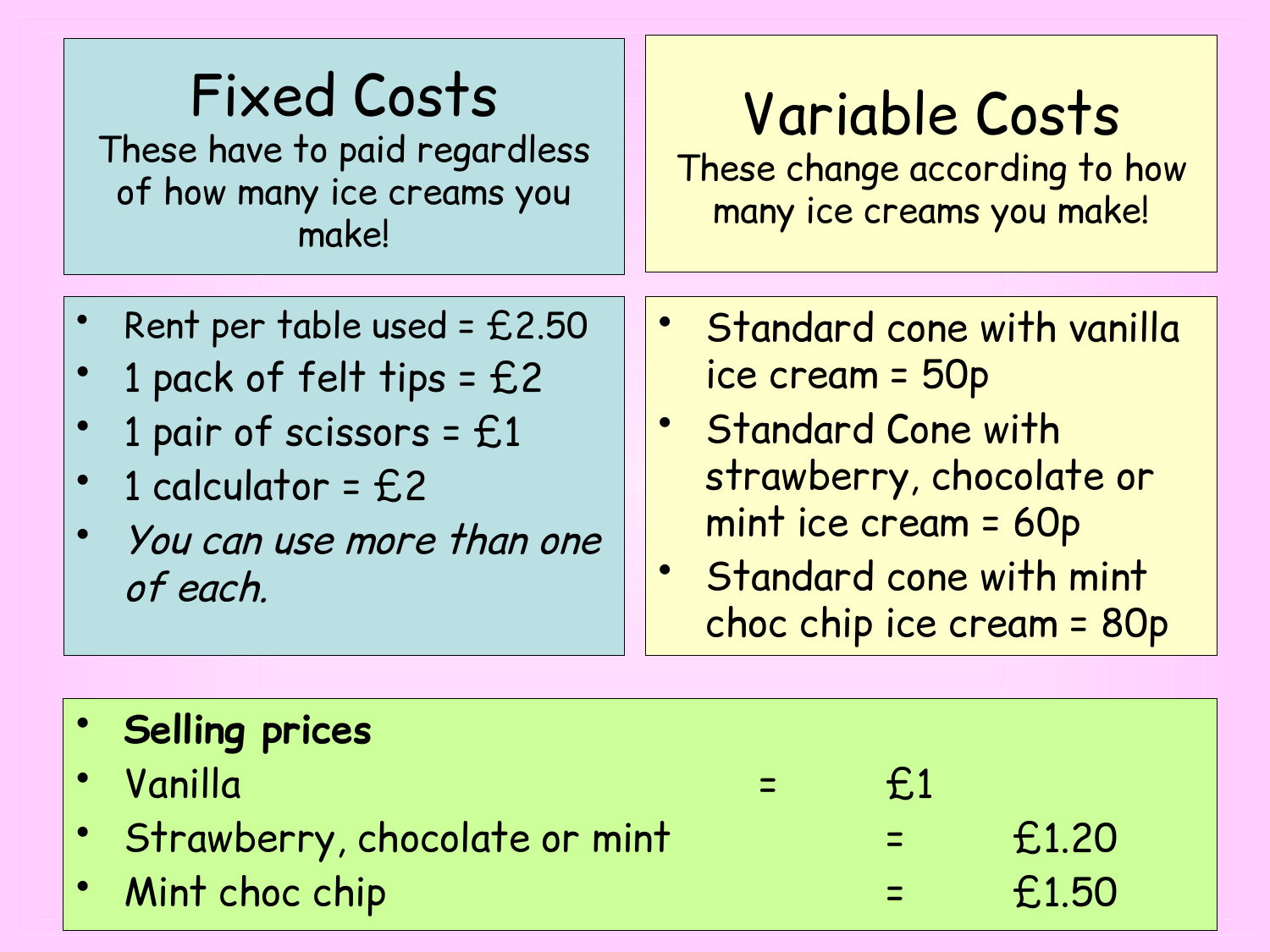

Variable Costs
These change according to how many ice creams you make!
# Fixed Costs These have to paid regardless of how many ice creams you make!
Rent per table used = £2.50
1 pack of felt tips = £2
1 pair of scissors = £1
1 calculator = £2
You can use more than one of each.

Standard cone with vanilla ice cream = 50p
Standard Cone with strawberry, chocolate or mint ice cream = 60p
Standard cone with mint choc chip ice cream = 80p
Selling prices
Vanilla					=	£1
Strawberry, chocolate or mint		=	£1.20
Mint choc chip				=	£1.50